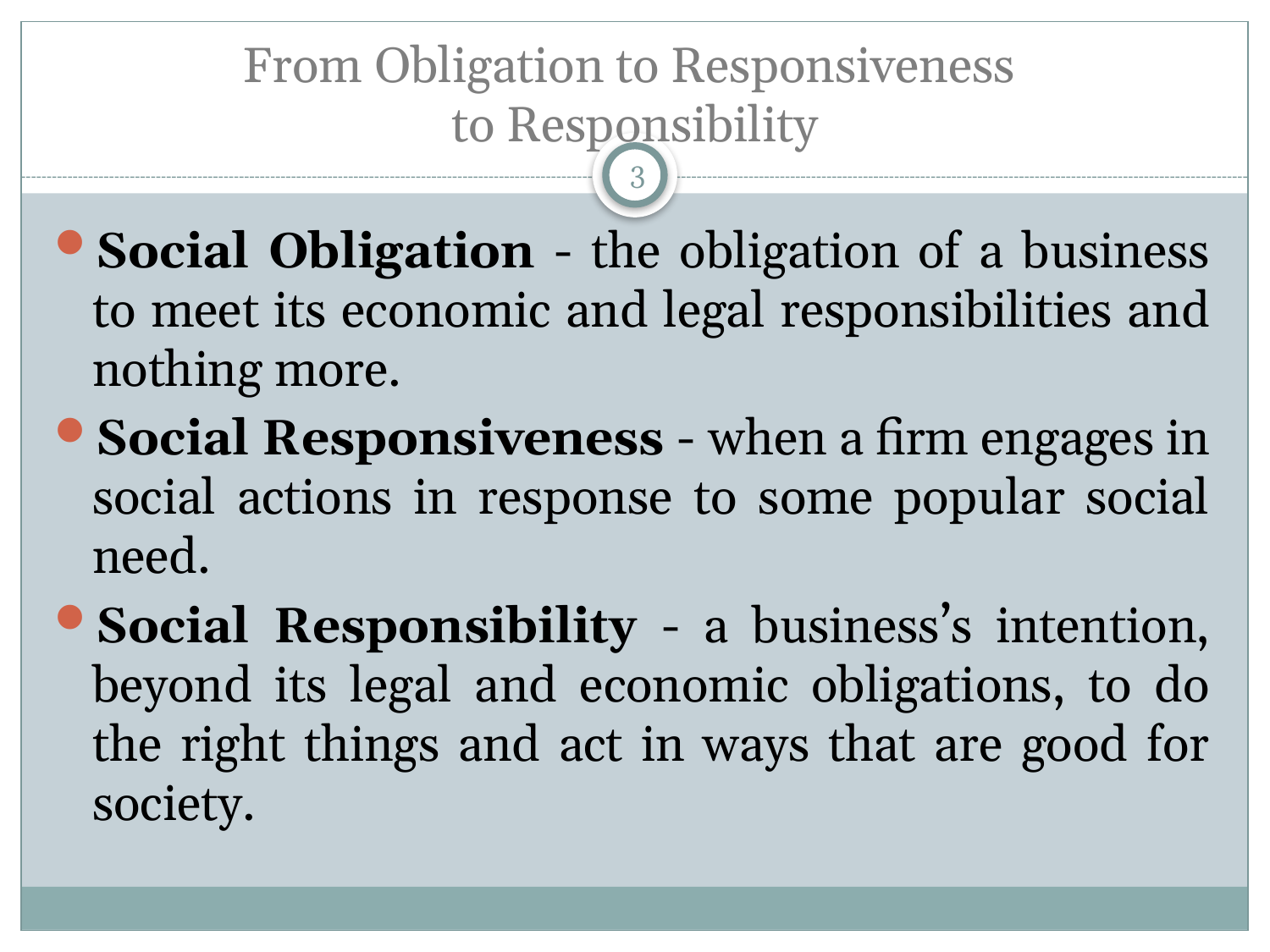

# From Obligation to Responsiveness to Responsibility
3
Social Obligation - the obligation of a business to meet its economic and legal responsibilities and nothing more.
Social Responsiveness - when a firm engages in social actions in response to some popular social need.
Social Responsibility - a business’s intention, beyond its legal and economic obligations, to do the right things and act in ways that are good for society.